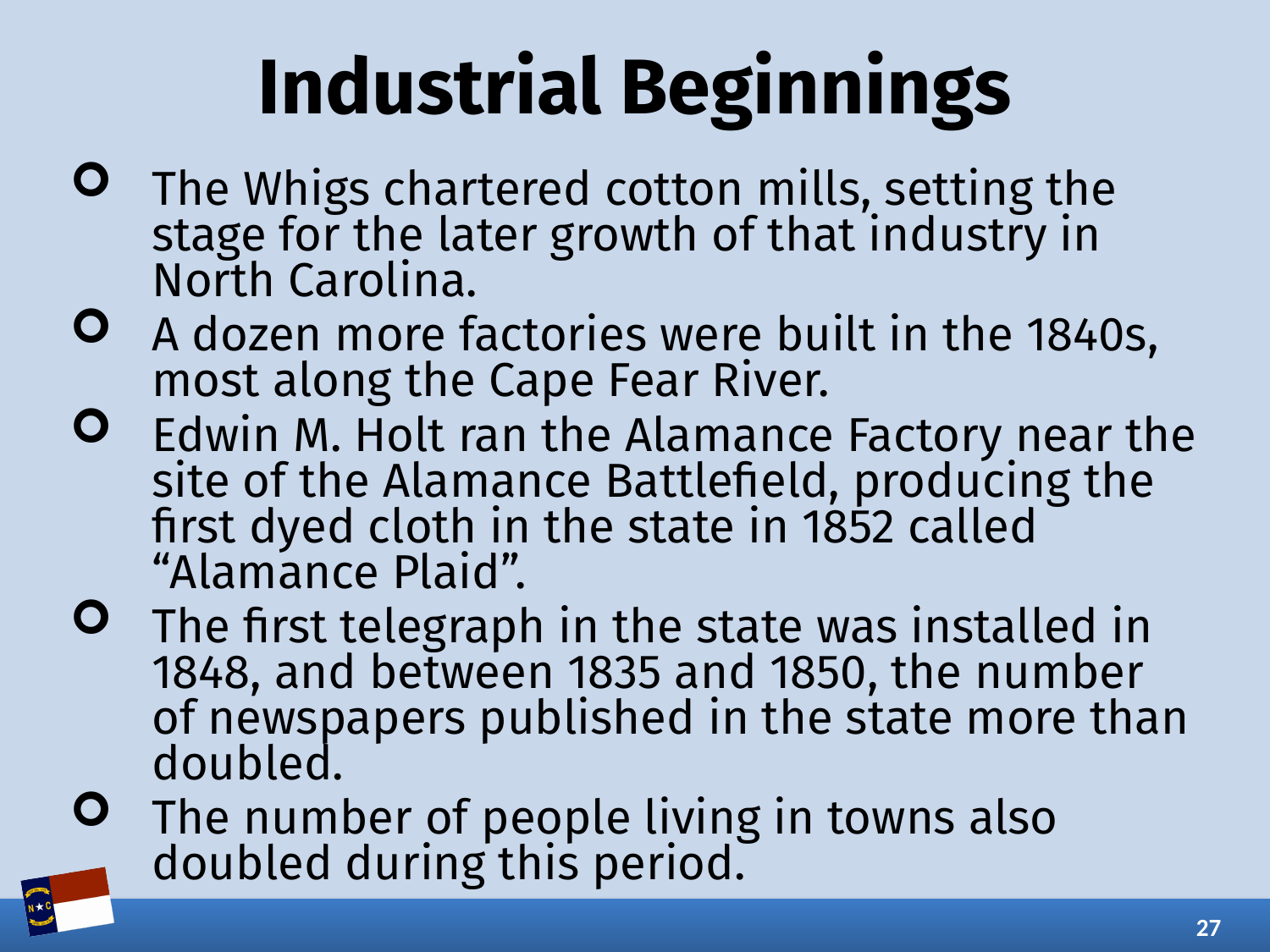

# Industrial Beginnings
The Whigs chartered cotton mills, setting the stage for the later growth of that industry in North Carolina.
A dozen more factories were built in the 1840s, most along the Cape Fear River.
Edwin M. Holt ran the Alamance Factory near the site of the Alamance Battlefield, producing the first dyed cloth in the state in 1852 called “Alamance Plaid”.
The first telegraph in the state was installed in 1848, and between 1835 and 1850, the number of newspapers published in the state more than doubled.
The number of people living in towns also doubled during this period.
27